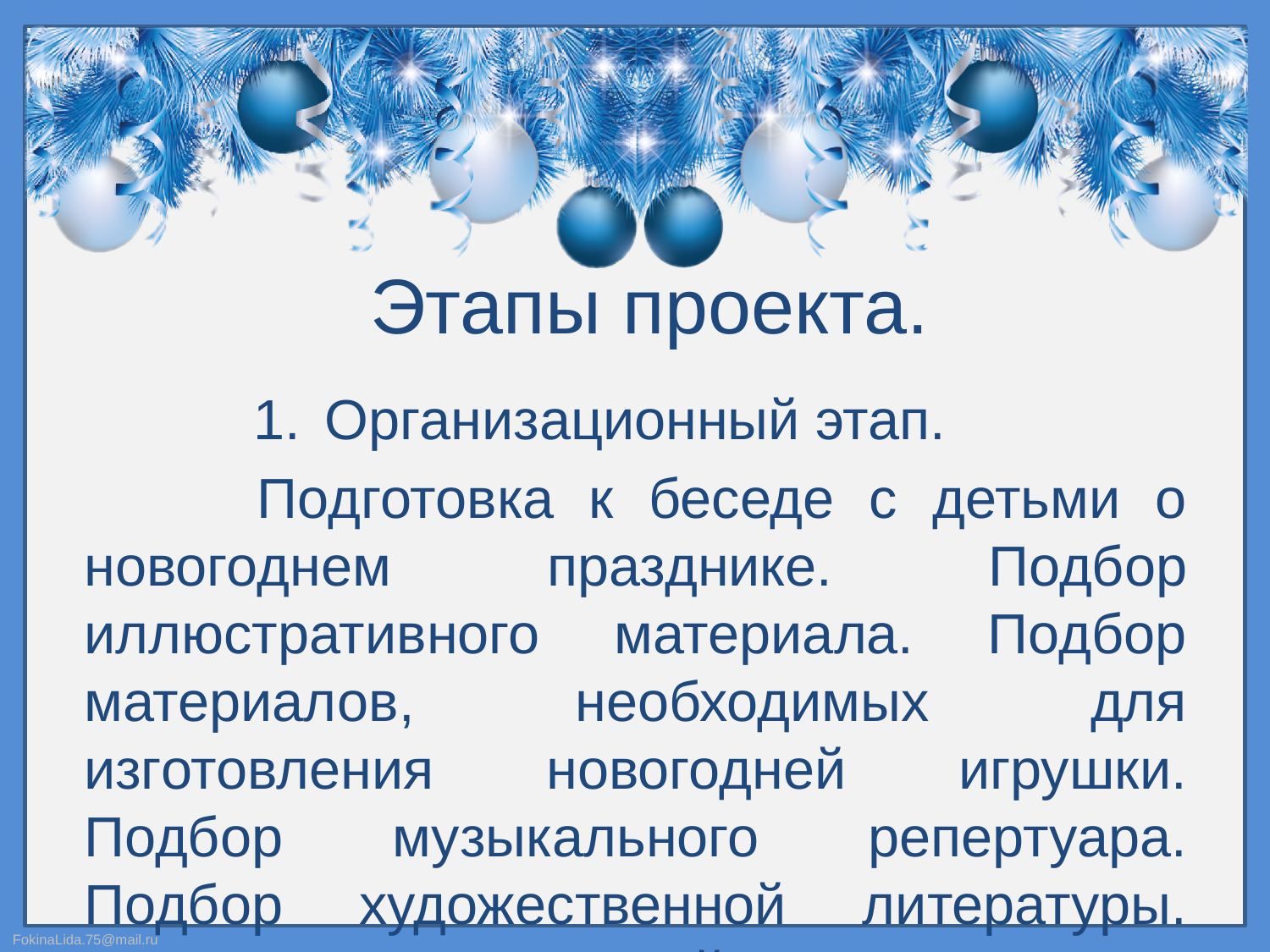

# Этапы проекта.
Организационный этап.
       Подготовка к беседе с детьми о новогоднем празднике. Подбор иллюстративного материала. Подбор материалов, необходимых для изготовления новогодней игрушки. Подбор музыкального репертуара. Подбор художественной литературы. Привлечение родителей.